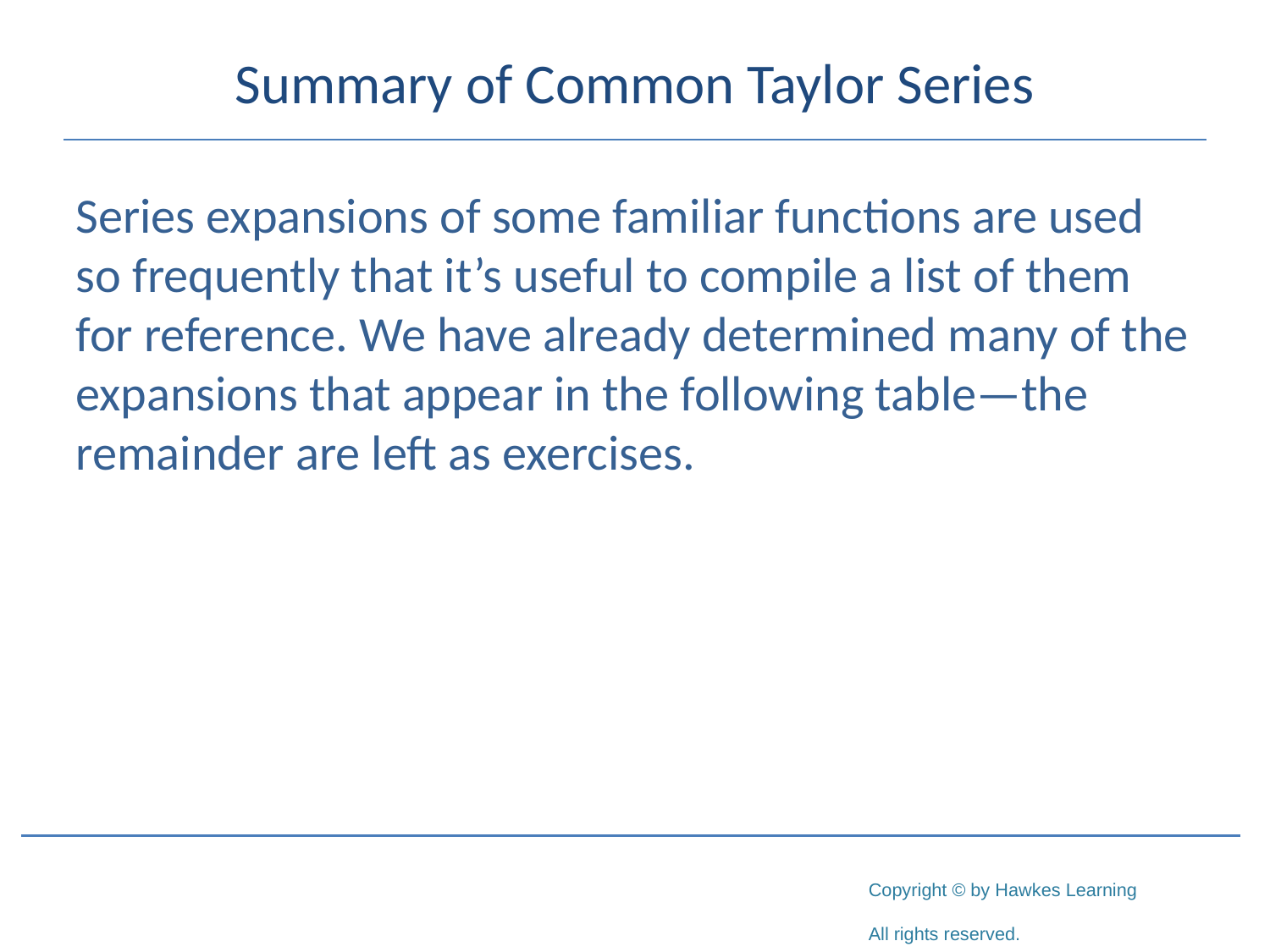

# Summary of Common Taylor Series
Series expansions of some familiar functions are used so frequently that it’s useful to compile a list of them for reference. We have already determined many of the expansions that appear in the following table—the remainder are left as exercises.